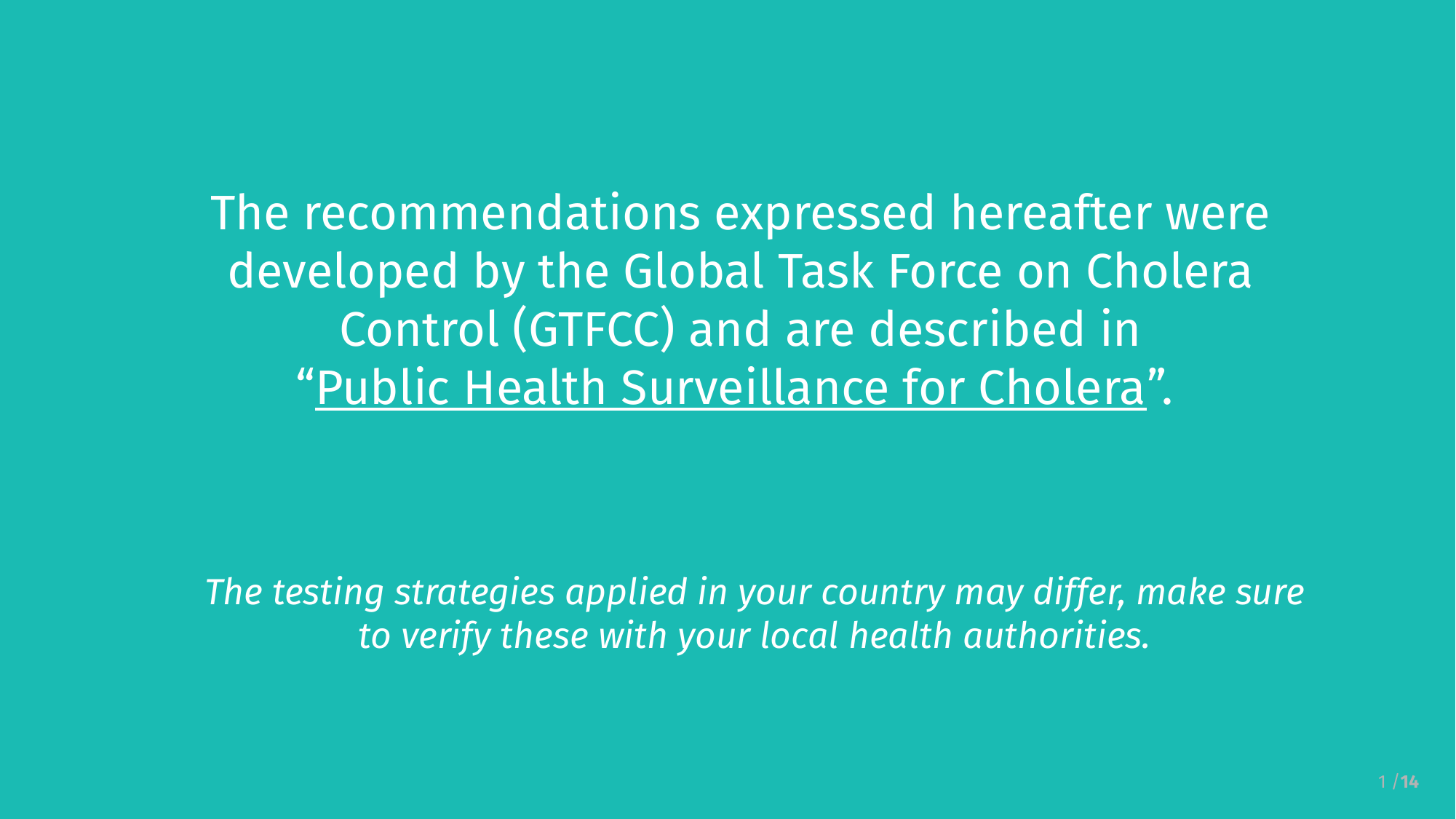

The recommendations expressed hereafter were developed by the Global Task Force on Cholera Control (GTFCC) and are described in
“Public Health Surveillance for Cholera”.
The testing strategies applied in your country may differ, make sure to verify these with your local health authorities.
1 /14